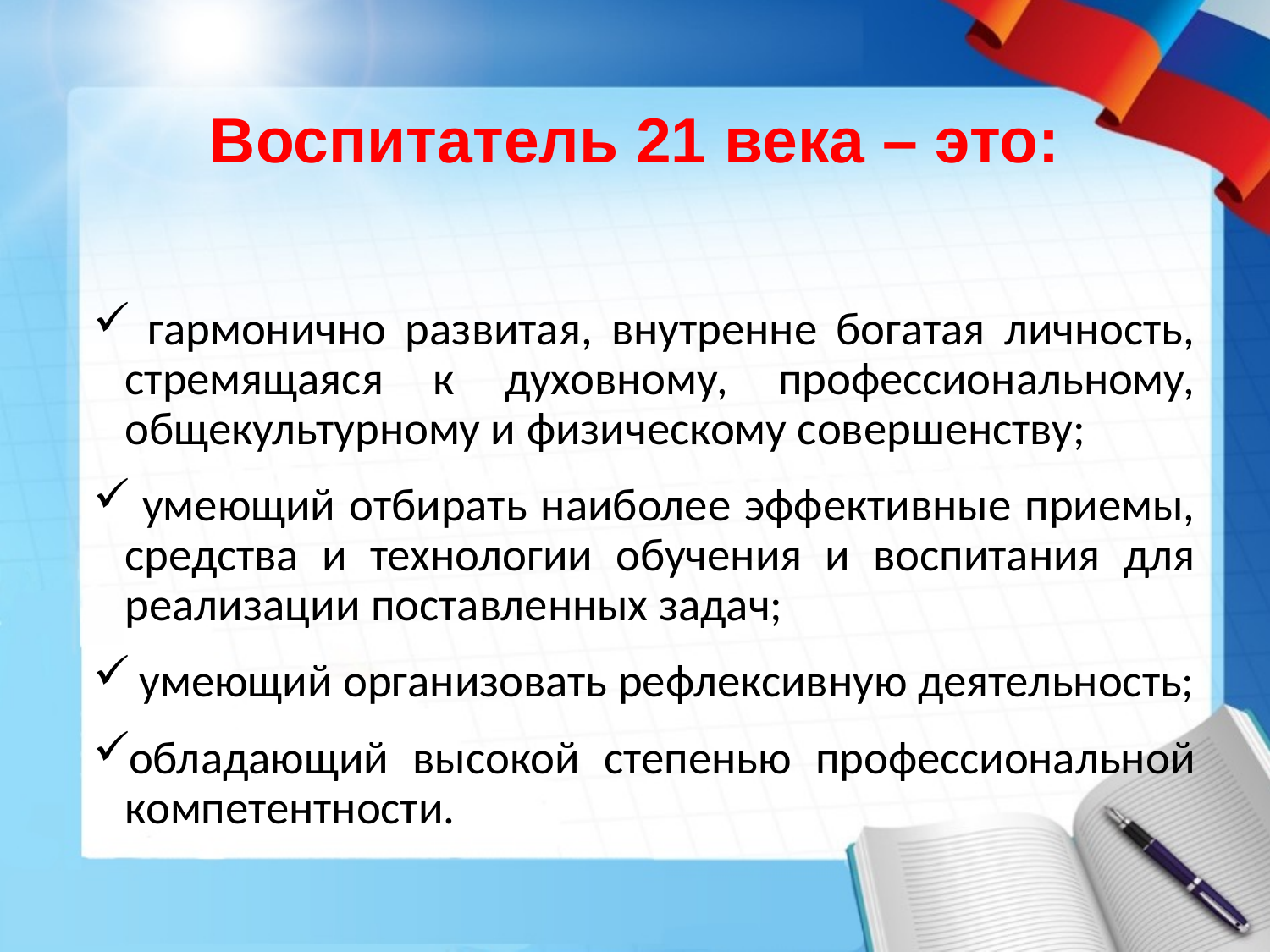

# Воспитатель 21 века – это:

 гармонично развитая, внутренне богатая личность, стремящаяся к духовному, профессиональному, общекультурному и физическому совершенству;
 умеющий отбирать наиболее эффективные приемы, средства и технологии обучения и воспитания для реализации поставленных задач;
 умеющий организовать рефлексивную деятельность;
обладающий высокой степенью профессиональной компетентности.